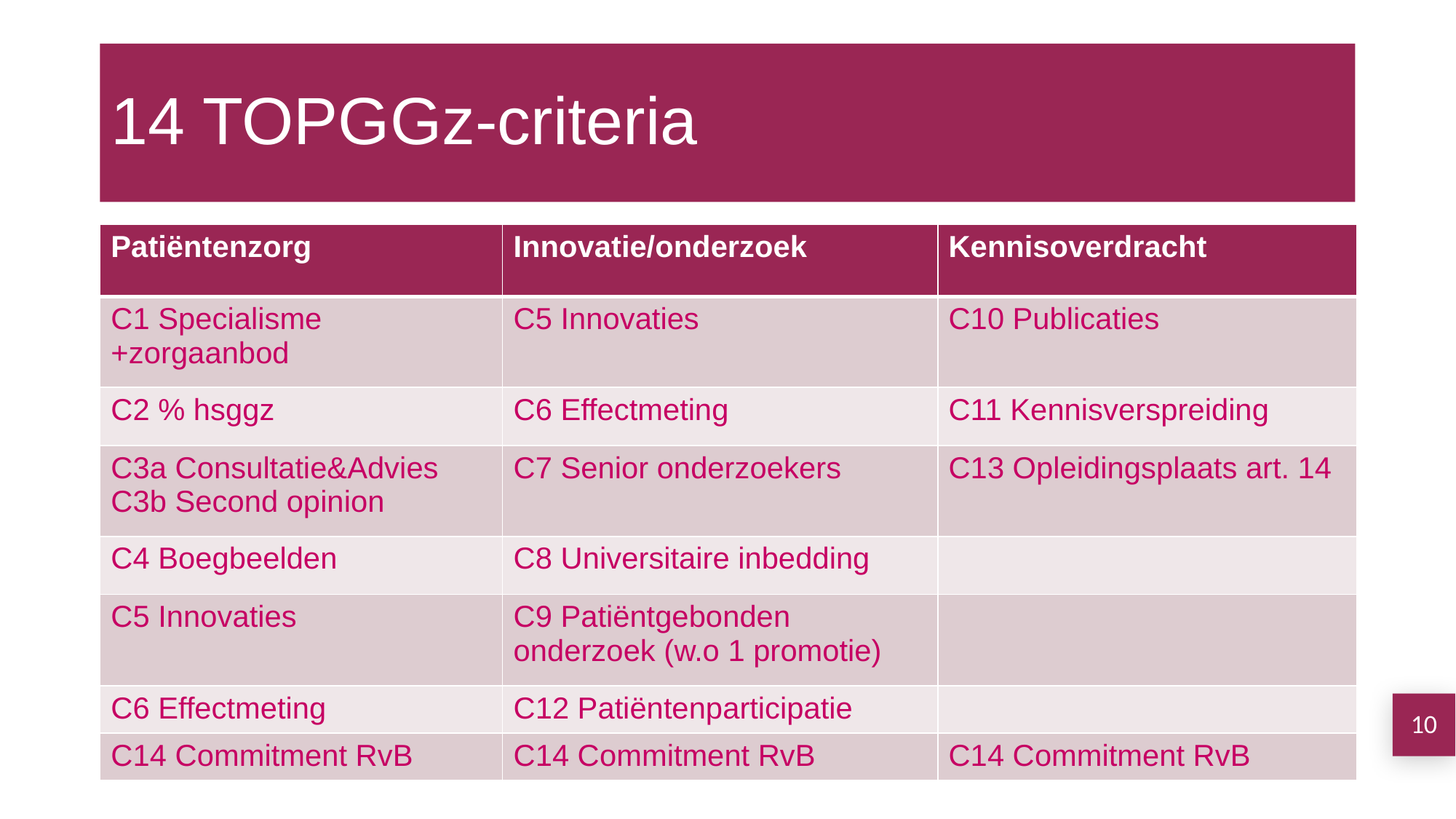

# 14 TOPGGz-criteria
| Patiëntenzorg | Innovatie/onderzoek | Kennisoverdracht |
| --- | --- | --- |
| C1 Specialisme +zorgaanbod | C5 Innovaties | C10 Publicaties |
| C2 % hsggz | C6 Effectmeting | C11 Kennisverspreiding |
| C3a Consultatie&Advies C3b Second opinion | C7 Senior onderzoekers | C13 Opleidingsplaats art. 14 |
| C4 Boegbeelden | C8 Universitaire inbedding |  |
| C5 Innovaties | C9 Patiëntgebonden onderzoek (w.o 1 promotie) |  |
| C6 Effectmeting | C12 Patiëntenparticipatie |  |
| C14 Commitment RvB | C14 Commitment RvB | C14 Commitment RvB |